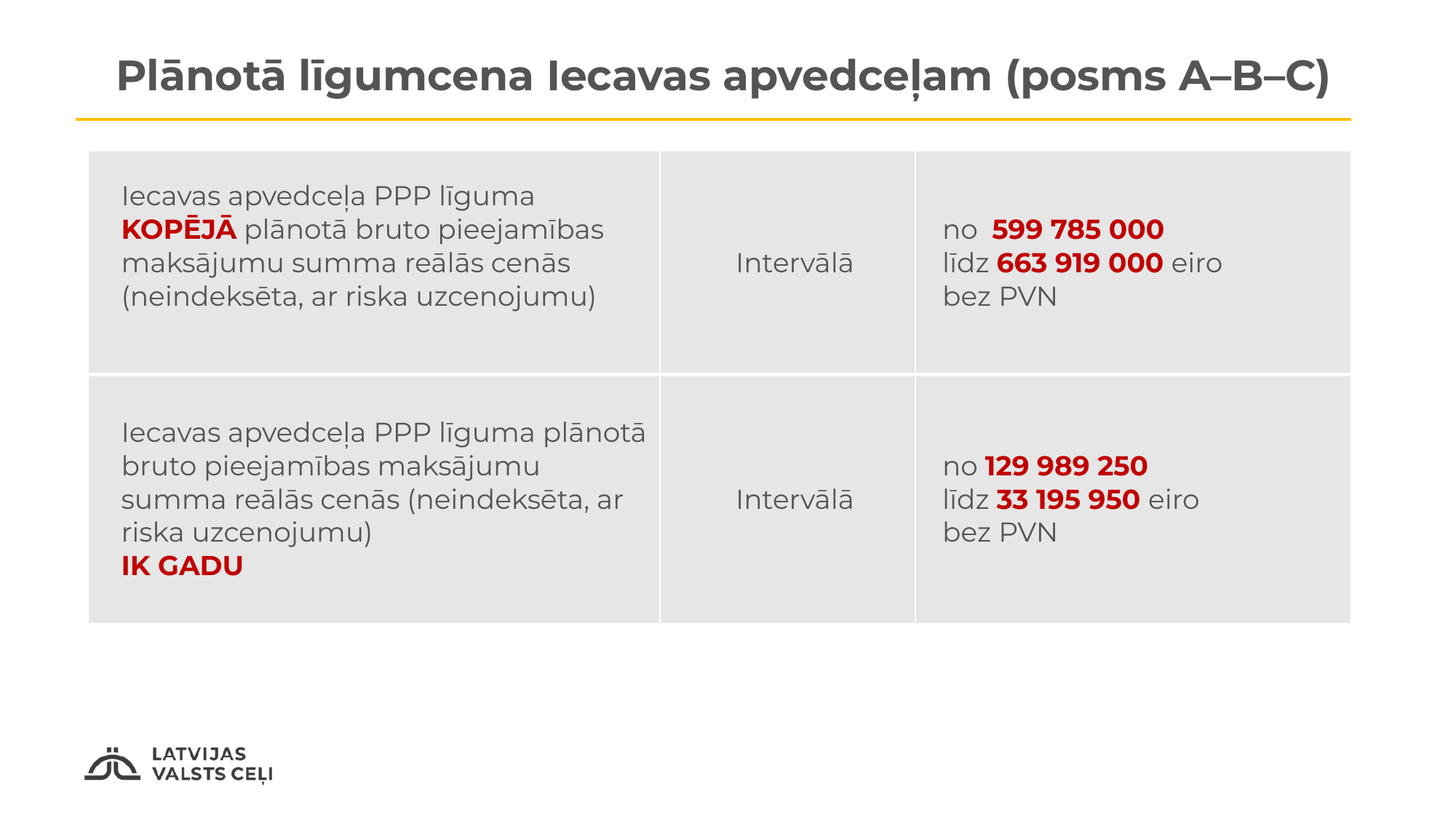

Plānotā līgumcena Iecavas apvedceļam (posms A–B–C)
| Iecavas apvedceļa PPP līguma KOPĒJĀ plānotā bruto pieejamības maksājumu summa reālās cenās (neindeksēta, ar riska uzcenojumu) | Intervālā | no  599 785 000  līdz 663 919 000 eiro bez PVN |
| --- | --- | --- |
| Iecavas apvedceļa PPP līguma plānotā bruto pieejamības maksājumu summa reālās cenās (neindeksēta, ar riska uzcenojumu)  IK GADU | Intervālā | no 129 989 250 līdz 33 195 950 eiro bez PVN |